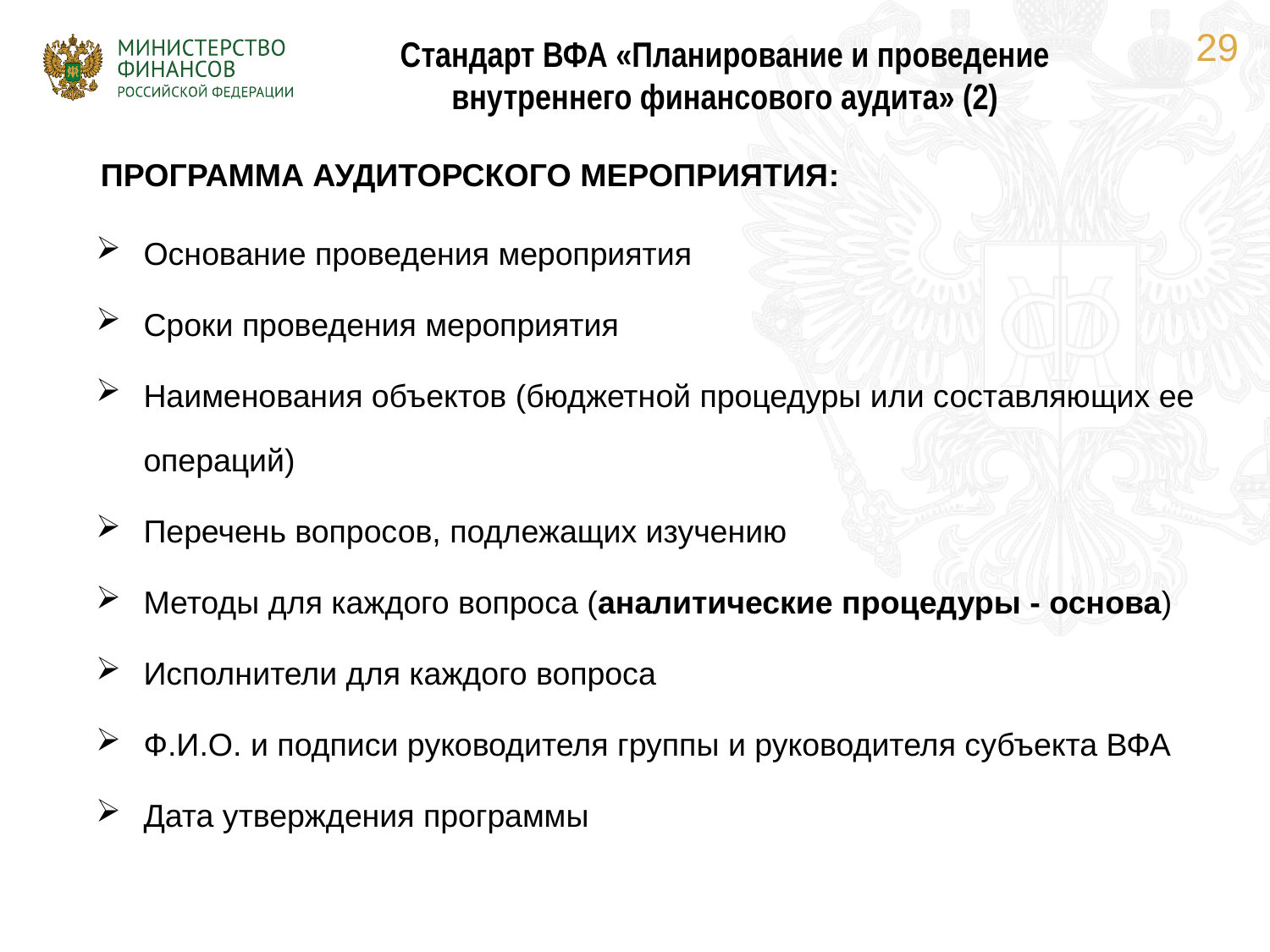

29
Стандарт ВФА «Планирование и проведение внутреннего финансового аудита» (2)
ПРОГРАММА АУДИТОРСКОГО МЕРОПРИЯТИЯ:
Основание проведения мероприятия
Сроки проведения мероприятия
Наименования объектов (бюджетной процедуры или составляющих ее операций)
Перечень вопросов, подлежащих изучению
Методы для каждого вопроса (аналитические процедуры - основа)
Исполнители для каждого вопроса
Ф.И.О. и подписи руководителя группы и руководителя субъекта ВФА
Дата утверждения программы